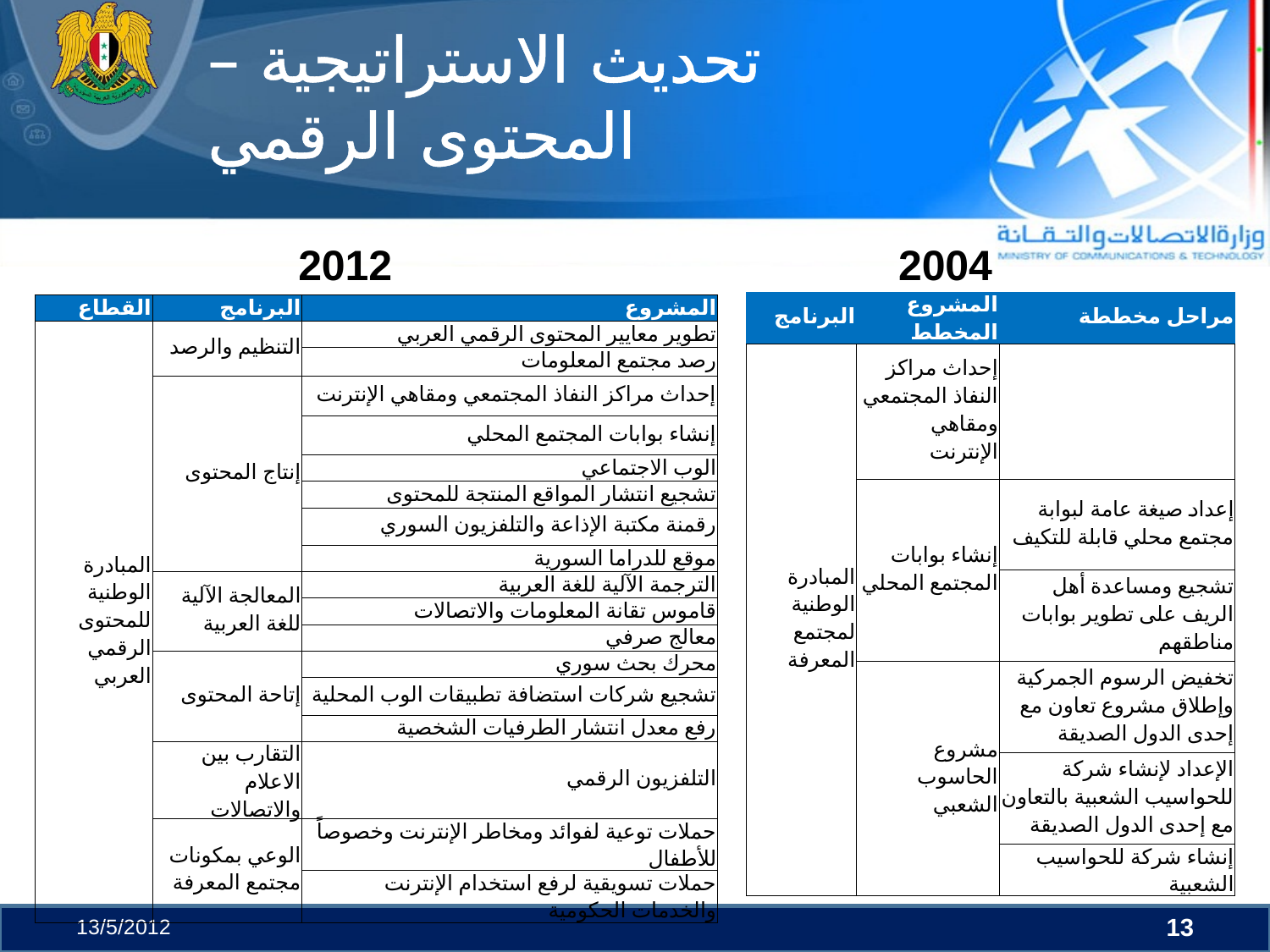

# تحديث الاستراتيجية – المحتوى الرقمي
2004
2012
| البرنامج | المشروع المخطط | مراحل مخططة |
| --- | --- | --- |
| المبادرة الوطنية لمجتمع المعرفة | إحداث مراكز النفاذ المجتمعي ومقاهي الإنترنت |  |
|  | إنشاء بوابات المجتمع المحلي | إعداد صيغة عامة لبوابة مجتمع محلي قابلة للتكيف |
|  |  | تشجيع ومساعدة أهل الريف على تطوير بوابات مناطقهم |
|  | مشروع الحاسوب الشعبي | تخفيض الرسوم الجمركية وإطلاق مشروع تعاون مع إحدى الدول الصديقة |
|  |  | الإعداد لإنشاء شركة للحواسيب الشعبية بالتعاون مع إحدى الدول الصديقة |
|  |  | إنشاء شركة للحواسيب الشعبية |
| القطاع | البرنامج | المشروع |
| --- | --- | --- |
| المبادرة الوطنية للمحتوى الرقمي العربي | التنظيم والرصد | تطوير معايير المحتوى الرقمي العربي |
|  |  | رصد مجتمع المعلومات |
|  | إنتاج المحتوى | إحداث مراكز النفاذ المجتمعي ومقاهي الإنترنت |
|  |  | إنشاء بوابات المجتمع المحلي |
|  |  | الوب الاجتماعي |
|  |  | تشجيع انتشار المواقع المنتجة للمحتوى |
|  |  | رقمنة مكتبة الإذاعة والتلفزيون السوري |
|  |  | موقع للدراما السورية |
|  | المعالجة الآلية للغة العربية | الترجمة الآلية للغة العربية |
|  |  | قاموس تقانة المعلومات والاتصالات |
|  |  | معالج صرفي |
|  | إتاحة المحتوى | محرك بحث سوري |
|  |  | تشجيع شركات استضافة تطبيقات الوب المحلية |
|  |  | رفع معدل انتشار الطرفيات الشخصية |
|  | التقارب بين الاعلام والاتصالات | التلفزيون الرقمي |
|  | الوعي بمكونات مجتمع المعرفة | حملات توعية لفوائد ومخاطر الإنترنت وخصوصاً للأطفال |
|  |  | حملات تسويقية لرفع استخدام الإنترنت والخدمات الحكومية |
13/5/2012
13